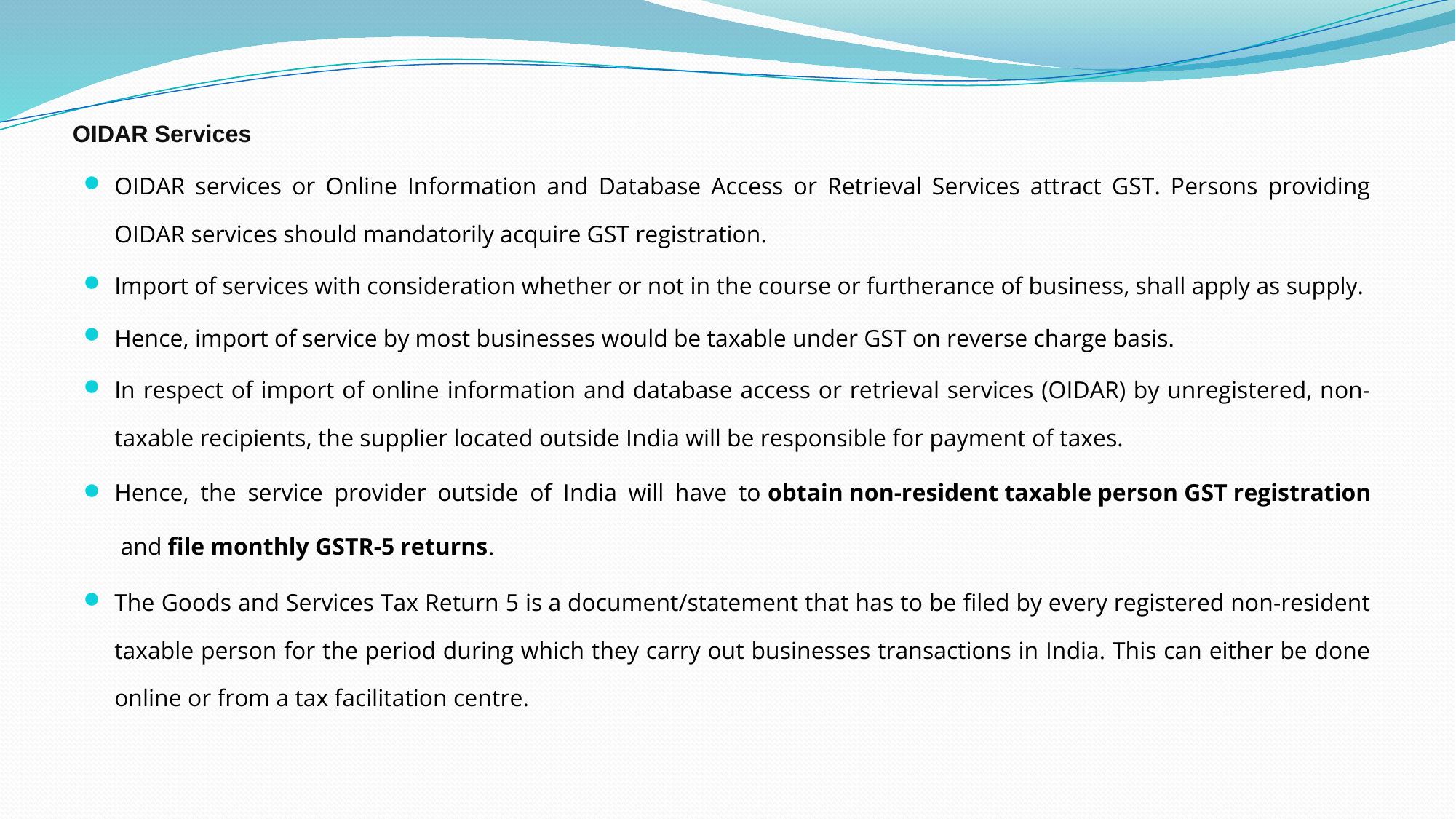

# OIDAR Services
OIDAR services or Online Information and Database Access or Retrieval Services attract GST. Persons providing OIDAR services should mandatorily acquire GST registration.
Import of services with consideration whether or not in the course or furtherance of business, shall apply as supply.
Hence, import of service by most businesses would be taxable under GST on reverse charge basis.
In respect of import of online information and database access or retrieval services (OIDAR) by unregistered, non-taxable recipients, the supplier located outside India will be responsible for payment of taxes.
Hence, the service provider outside of India will have to obtain non-resident taxable person GST registration and file monthly GSTR-5 returns.
The Goods and Services Tax Return 5 is a document/statement that has to be filed by every registered non-resident taxable person for the period during which they carry out businesses transactions in India. This can either be done online or from a tax facilitation centre.